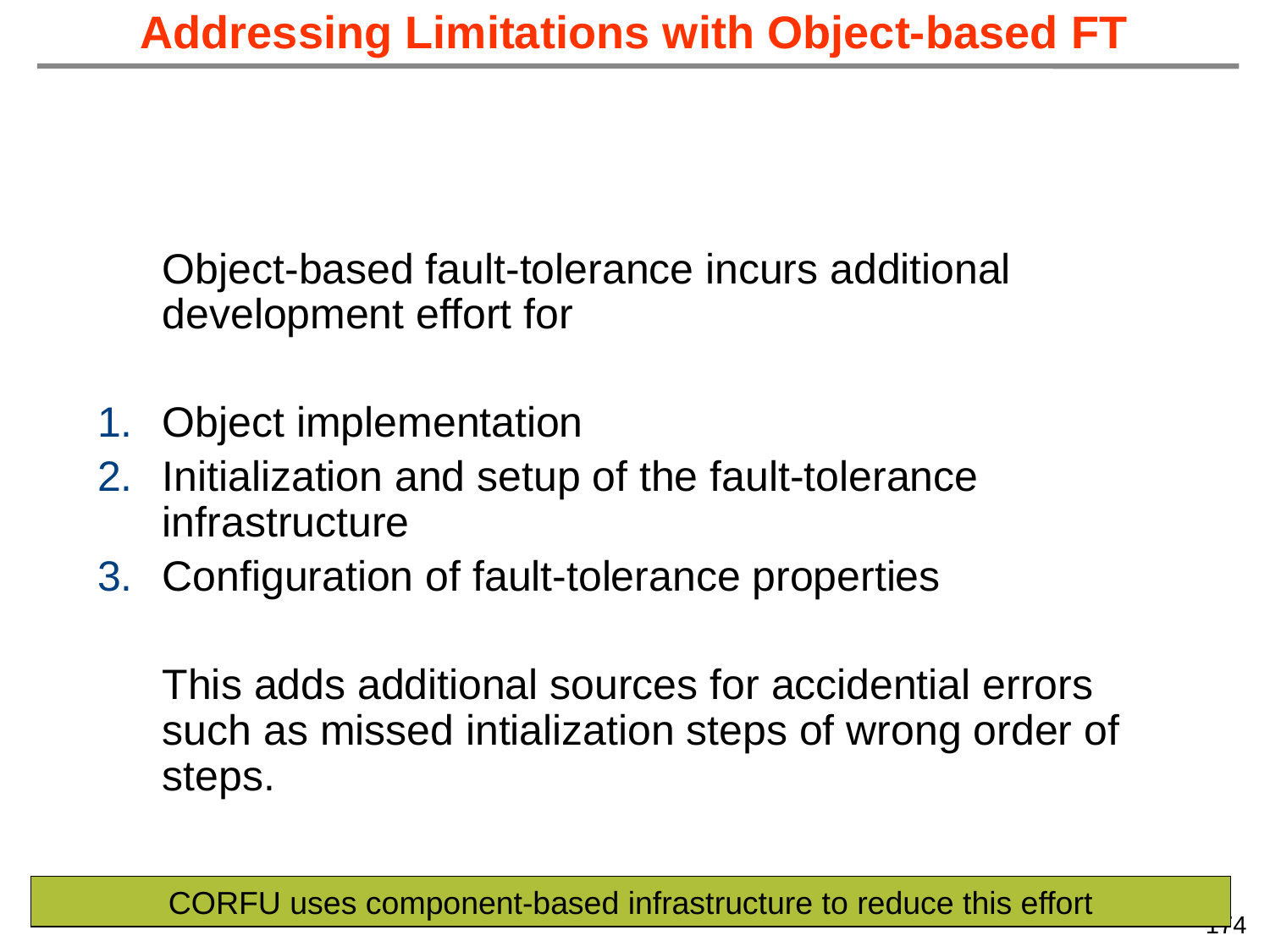

Addressing Limitations with Object-based FT
	Object-based fault-tolerance incurs additional development effort for

Object implementation
Initialization and setup of the fault-tolerance infrastructure
Configuration of fault-tolerance properties

	This adds additional sources for accidential errors such as missed intialization steps of wrong order of steps.

CORFU uses component-based infrastructure to reduce this effort
174